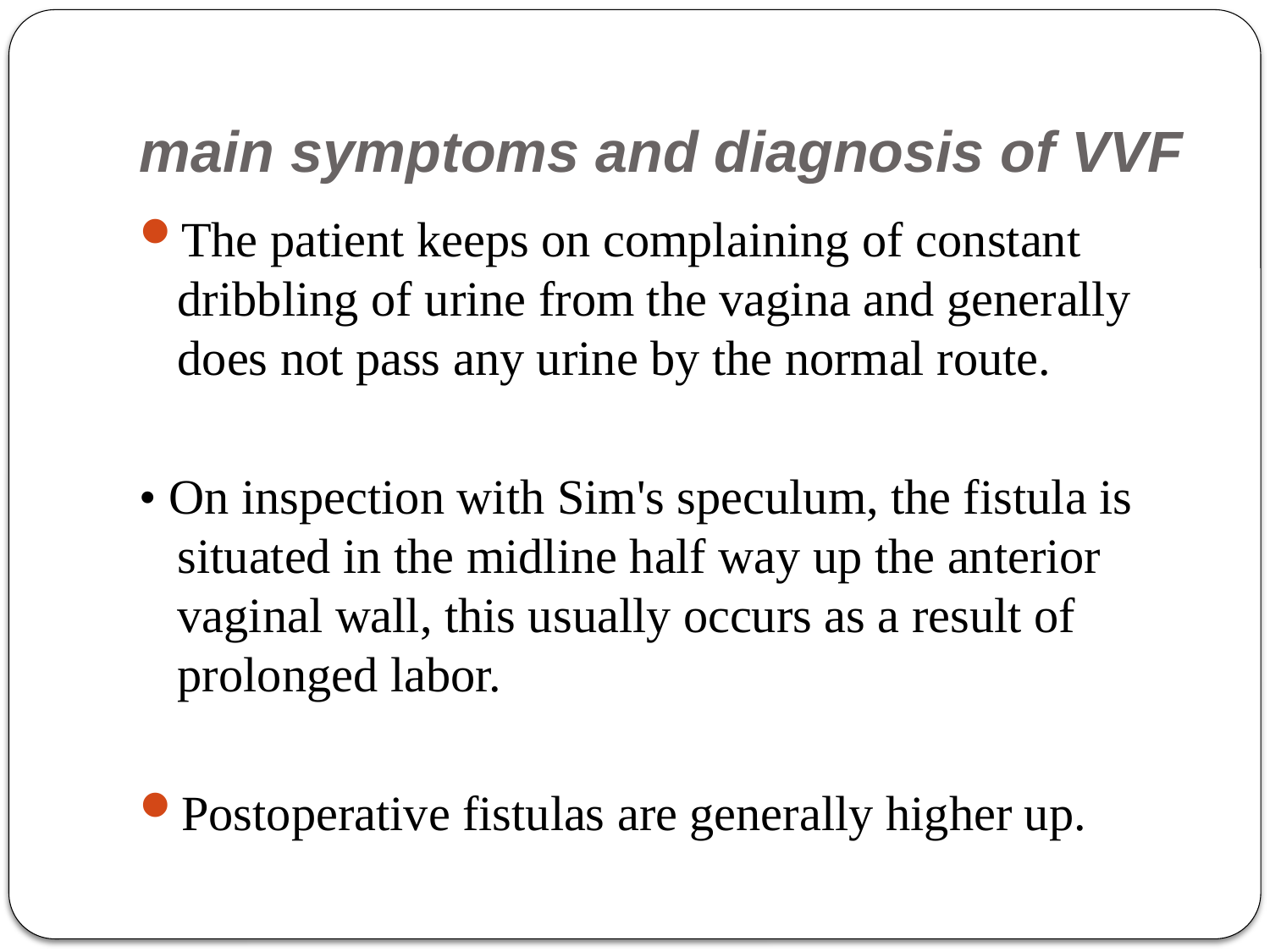

# main symptoms and diagnosis of VVF
The patient keeps on complaining of constant dribbling of urine from the vagina and generally does not pass any urine by the normal route.

• On inspection with Sim's speculum, the fistula is situated in the midline half way up the anterior vaginal wall, this usually occurs as a result of prolonged labor.

Postoperative fistulas are generally higher up.